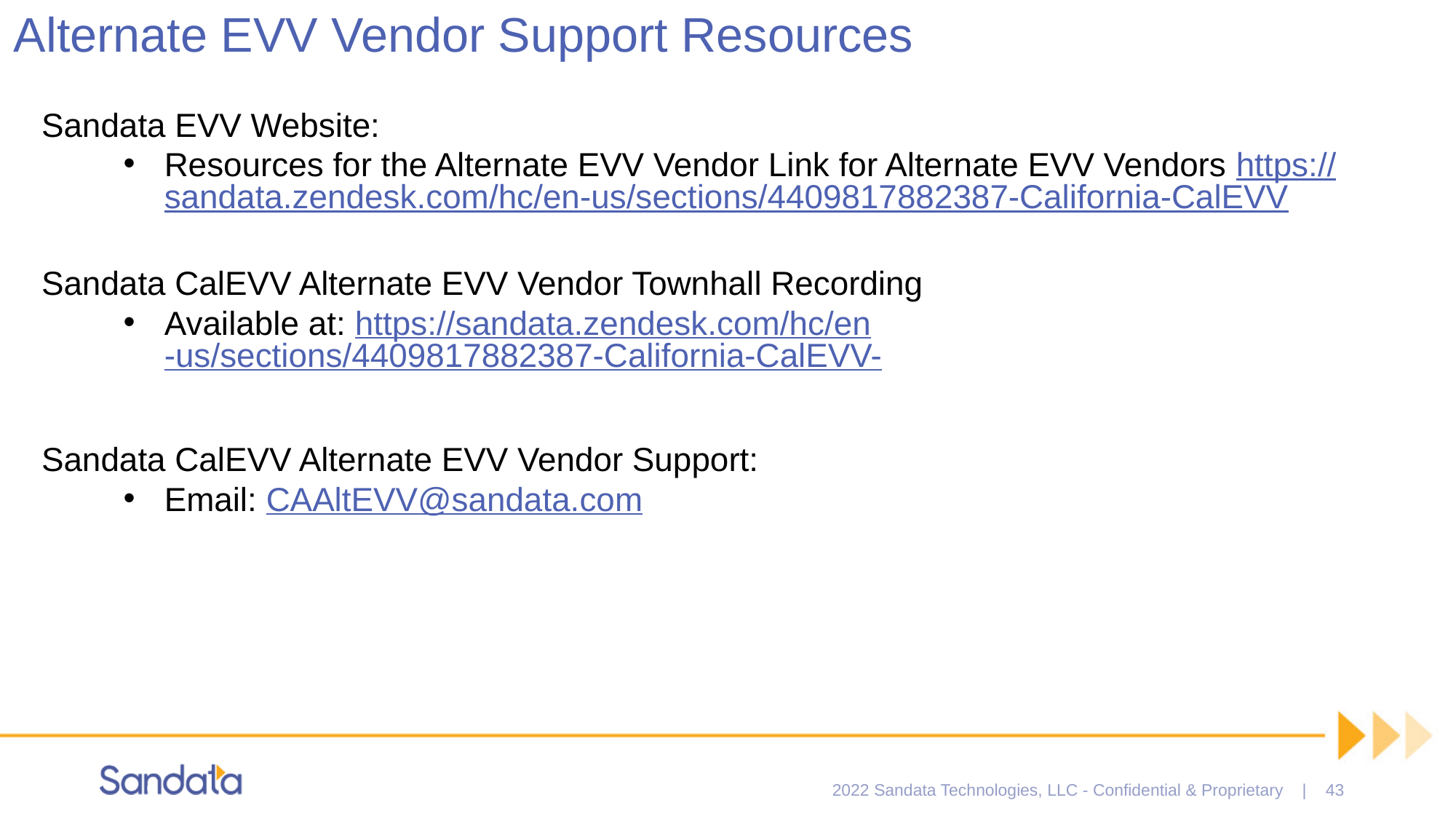

# Alternate EVV Vendor Support Resources
Sandata EVV Website:
Resources for the Alternate EVV Vendor Link for Alternate EVV Vendors https://sandata.zendesk.com/hc/en-us/sections/4409817882387-California-CalEVV

Sandata CalEVV Alternate EVV Vendor Townhall Recording
Available at: https://sandata.zendesk.com/hc/en-us/sections/4409817882387-California-CalEVV-

Sandata CalEVV Alternate EVV Vendor Support:
Email: CAAltEVV@sandata.com

2022 Sandata Technologies, LLC - Confidential & Proprietary    |    43